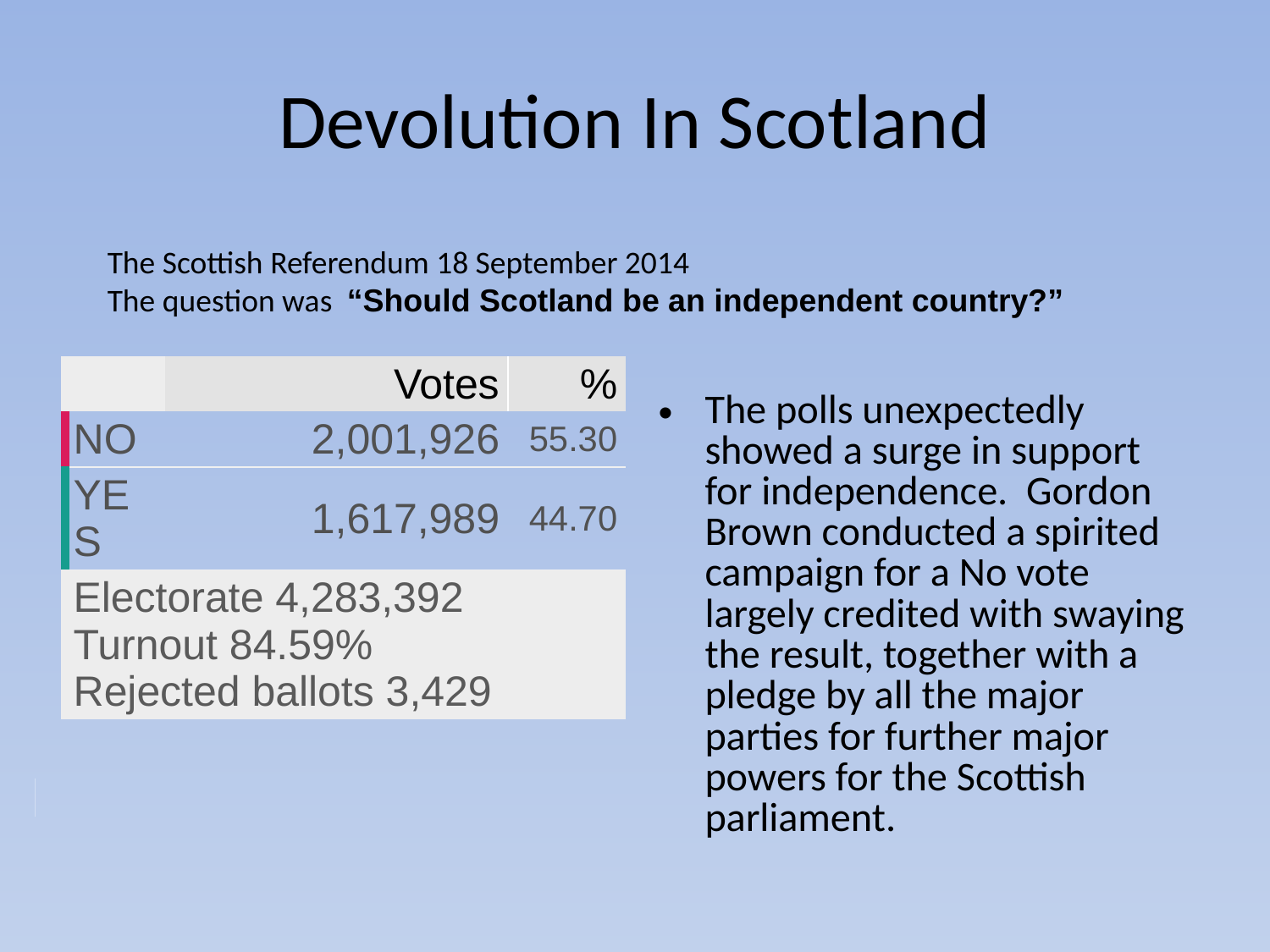

# Devolution In Scotland
The Scottish Referendum 18 September 2014
The question was  “Should Scotland be an independent country?”

|  | Votes | % |
| --- | --- | --- |
| NO | 2,001,926 | 55.30 |
| YES | 1,617,989 | 44.70 |
| Electorate 4,283,392 Turnout 84.59% Rejected ballots 3,429 |  |  |
The polls unexpectedly showed a surge in support for independence.  Gordon Brown conducted a spirited campaign for a No vote largely credited with swaying the result, together with a pledge by all the major parties for further major powers for the Scottish parliament.